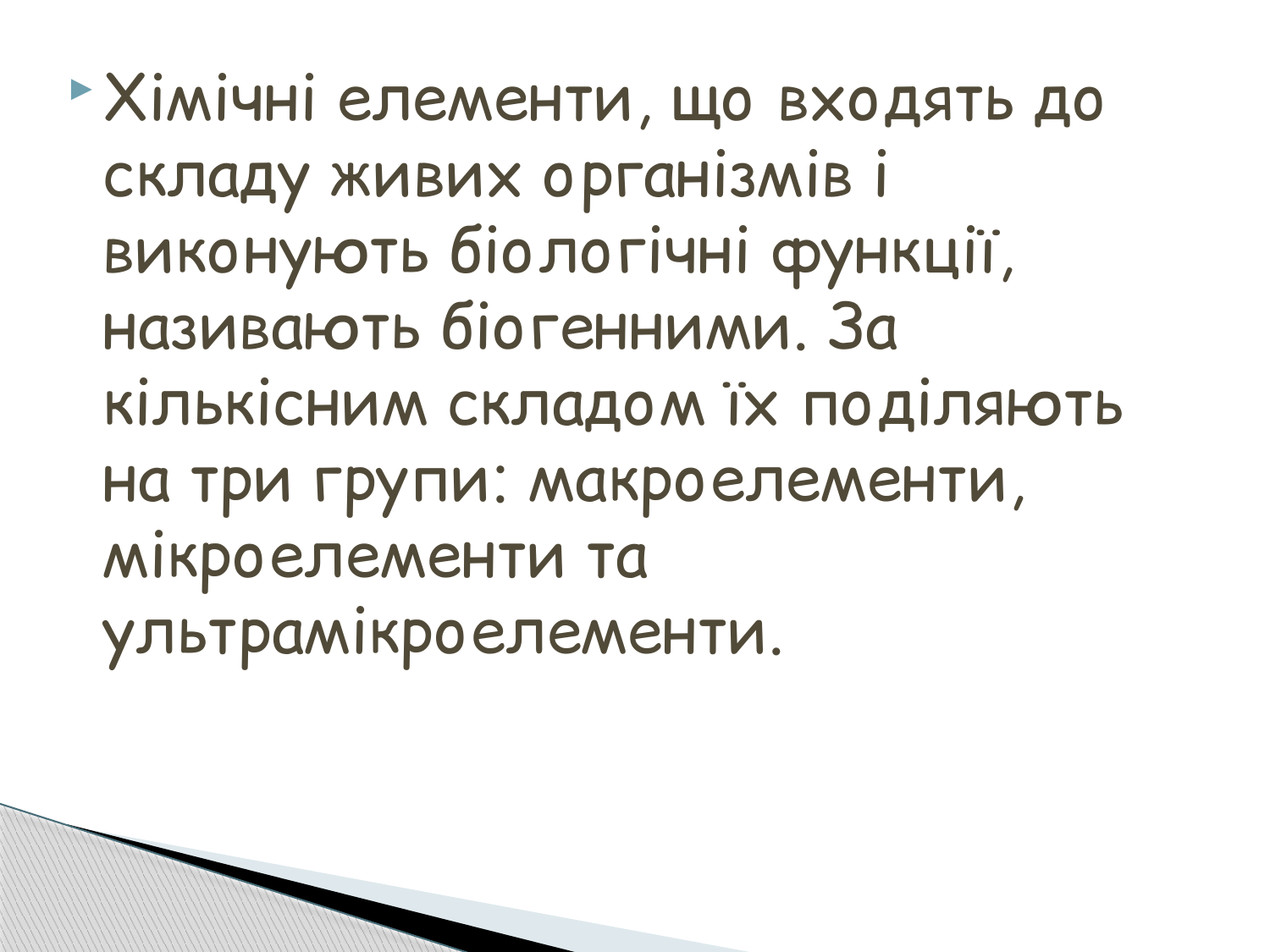

Хімічні елементи, що входять до складу живих організмів і виконують біологічні функції, називають біогенними. За кількісним складом їх поділяють на три групи: макроелементи, мікроелементи та ультрамікроелементи.